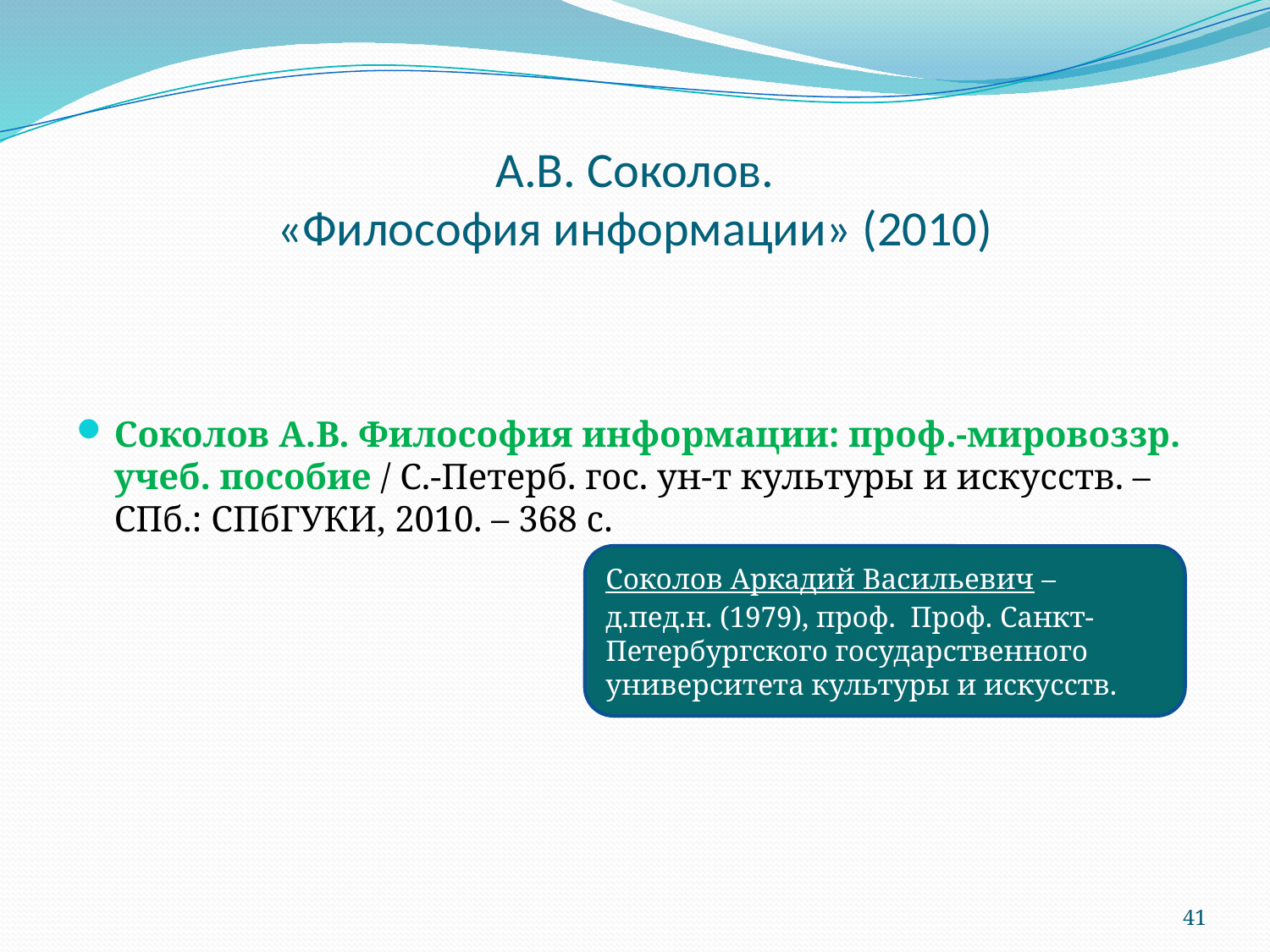

# А.В. Соколов. «Философия информации» (2010)
Соколов А.В. Философия информации: проф.-мировоззр. учеб. пособие / С.-Петерб. гос. ун-т культуры и искусств. – СПб.: СПбГУКИ, 2010. – 368 с.

Соколов Аркадий Васильевич – д.пед.н. (1979), проф.  Проф. Санкт-Петербургского государственного университета культуры и искусств.
41